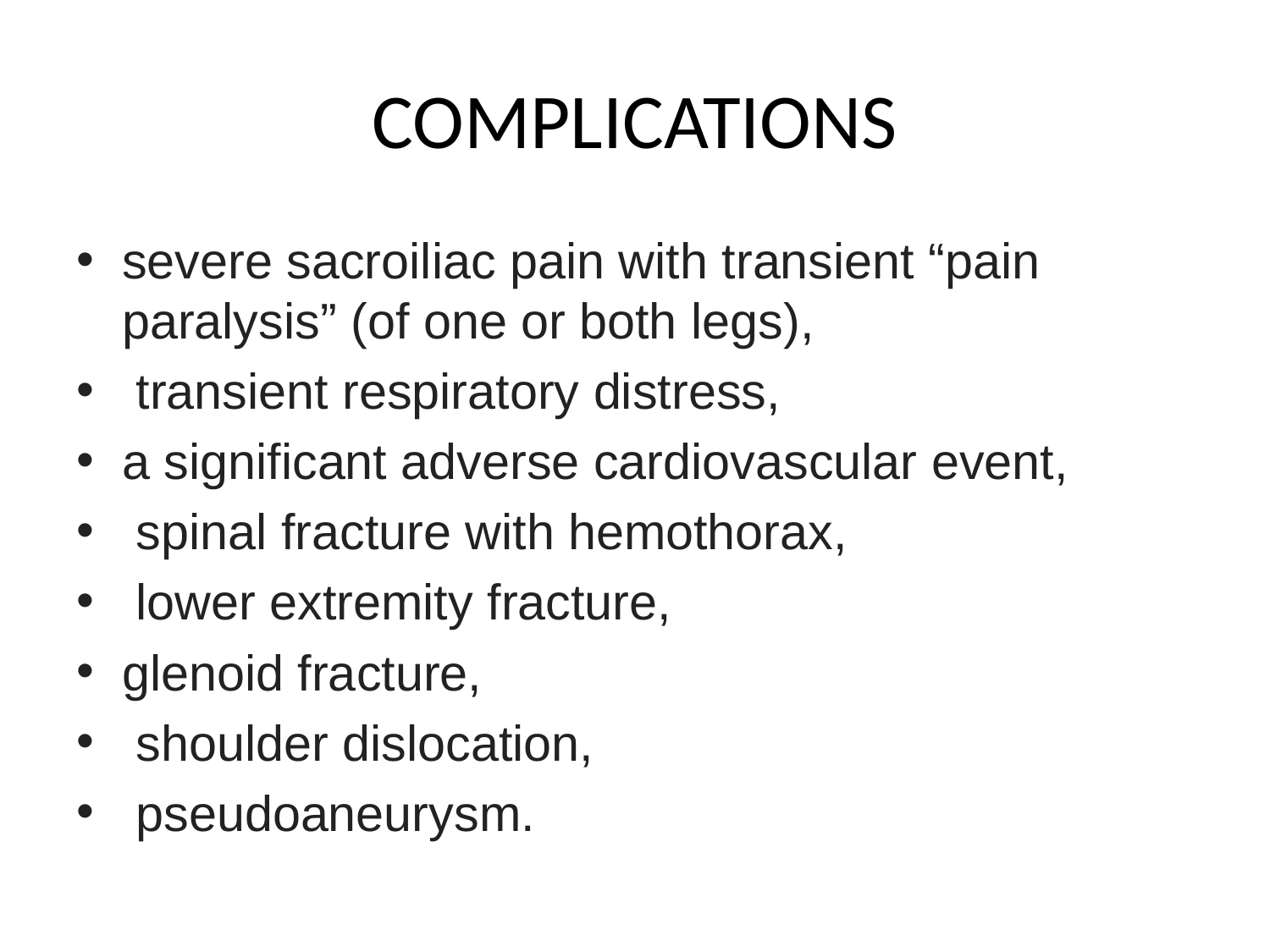

# COMPLICATIONS
severe sacroiliac pain with transient “pain paralysis” (of one or both legs),
 transient respiratory distress,
a significant adverse cardiovascular event,
 spinal fracture with hemothorax,
 lower extremity fracture,
glenoid fracture,
 shoulder dislocation,
 pseudoaneurysm.